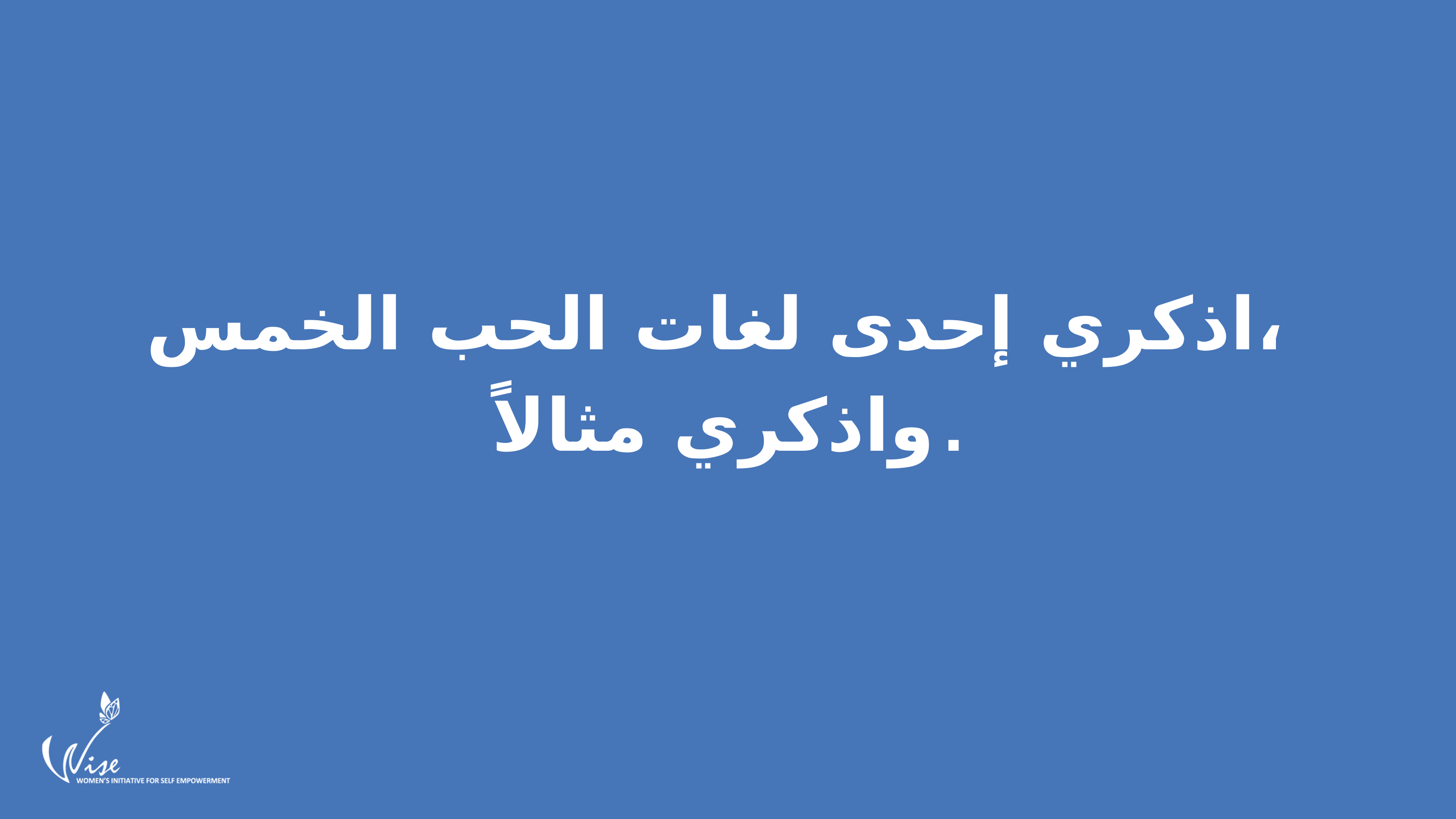

اذكري إحدى لغات الحب الخمس،
واذكري مثالاً.